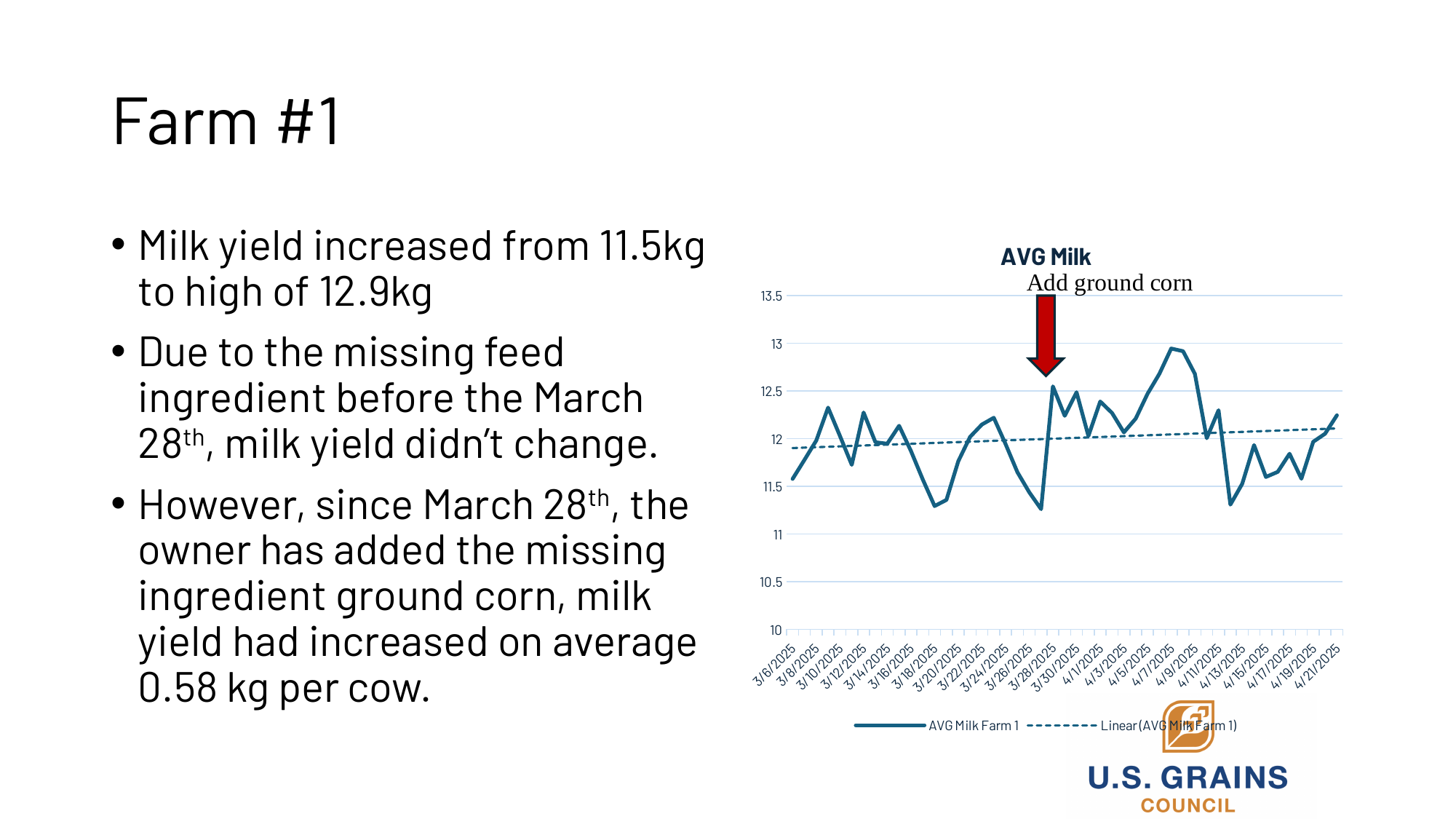

# Farm #1
Milk yield increased from 11.5kg to high of 12.9kg
Due to the missing feed ingredient before the March 28th, milk yield didn’t change.
However, since March 28th, the owner has added the missing ingredient ground corn, milk yield had increased on average 0.58 kg per cow.

### Chart:

| Category | AVG Milk |
|---|---|
| 45722 | 11.575757575757576 |
| 45723 | 11.775757575757575 |
| 45724 | 11.978787878787879 |
| 45725 | 12.324242424242424 |
| 45726 | 12.027272727272727 |
| 45727 | 11.724242424242423 |
| 45728 | 12.272727272727273 |
| 45729 | 11.960606060606061 |
| 45730 | 11.945454545454545 |
| 45731 | 12.133333333333333 |
| 45732 | 11.86969696969697 |
| 45733 | 11.57058823529412 |
| 45734 | 11.291176470588235 |
| 45735 | 11.355882352941178 |
| 45736 | 11.761764705882355 |
| 45737 | 12.017647058823528 |
| 45738 | 12.147058823529411 |
| 45739 | 12.217647058823529 |
| 45740 | 11.941176470588236 |
| 45741 | 11.647058823529411 |
| 45742 | 11.435294117647057 |
| 45743 | 11.258823529411764 |
| 45744 | 12.547058823529412 |
| 45745 | 12.238235294117645 |
| 45746 | 12.485294117647058 |
| 45747 | 12.026470588235293 |
| 45748 | 12.388235294117647 |
| 45749 | 12.267647058823528 |
| 45750 | 12.064705882352941 |
| 45751 | 12.209090909090909 |
| 45752 | 12.469696969696969 |
| 45753 | 12.67878787878788 |
| 45754 | 12.94375 |
| 45755 | 12.915625 |
| 45756 | 12.678125000000001 |
| 45757 | 12.003124999999999 |
| 45758 | 12.296875 |
| 45759 | 11.30625 |
| 45760 | 11.525 |
| 45761 | 11.93125 |
| 45762 | 11.596875 |
| 45763 | 11.65 |
| 45764 | 11.840625 |
| 45765 | 11.578125 |
| 45766 | 11.965625 |
| 45767 | 12.049999999999999 |
| 45768 | 12.24375 |